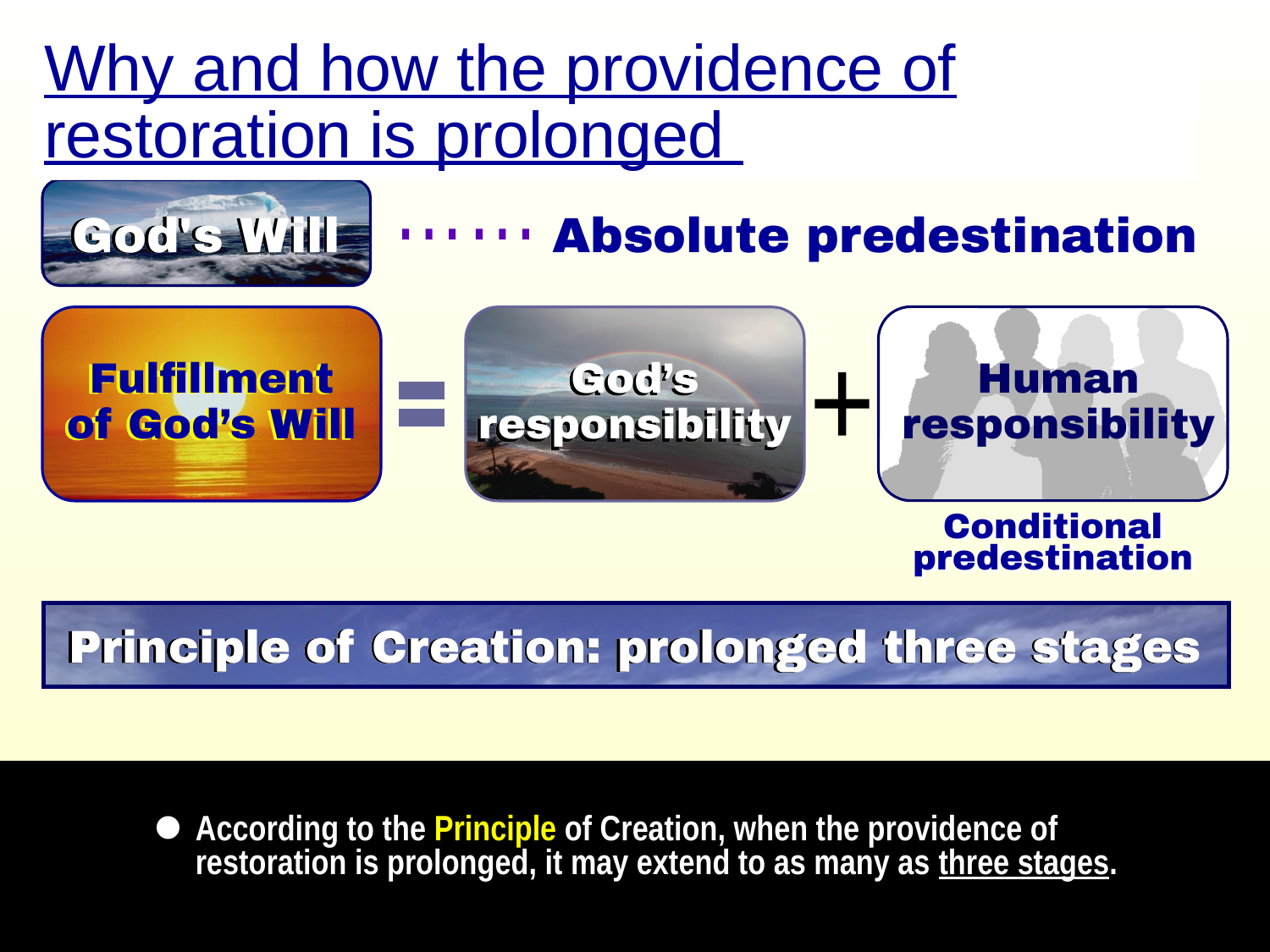

Why and how the providence of restoration is prolonged

Absolute predestination
God's Will
……

Fulfillment
of God’s Will
God’s
responsibility
Human
responsibility
+
-
-
Conditional
predestination

Principle of Creation:
prolonged three stages

•
According to the Principle of Creation, when the providence of restoration is prolonged, it may extend to as many as three stages.